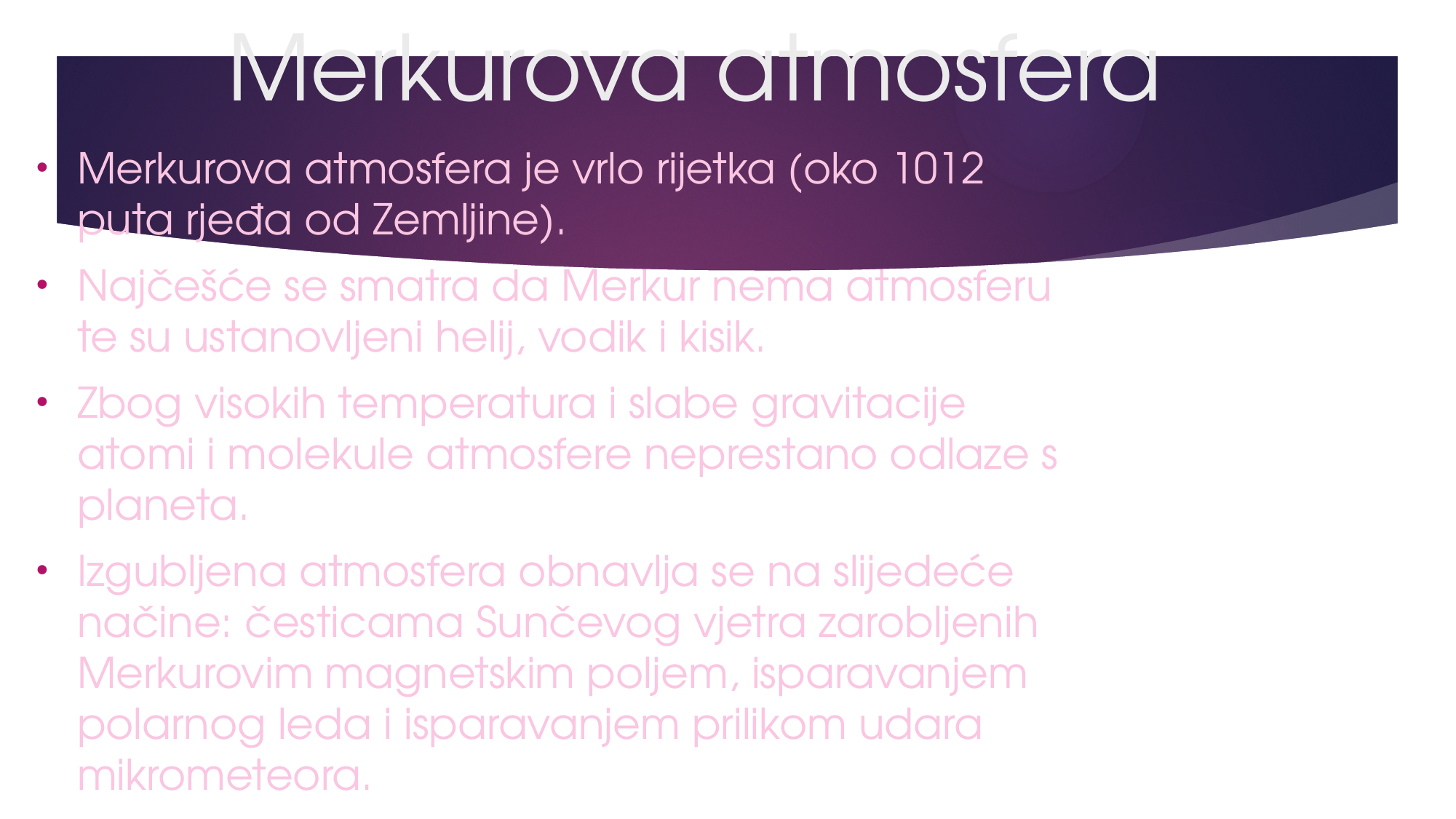

# Merkurova atmosfera
Merkurova atmosfera je vrlo rijetka (oko 1012 puta rjeđa od Zemljine).
Najčešće se smatra da Merkur nema atmosferu te su ustanovljeni helij, vodik i kisik.
Zbog visokih temperatura i slabe gravitacije atomi i molekule atmosfere neprestano odlaze s planeta.
Izgubljena atmosfera obnavlja se na slijedeće načine: česticama Sunčevog vjetra zarobljenih Merkurovim magnetskim poljem, isparavanjem polarnog leda i isparavanjem prilikom udara mikrometeora.